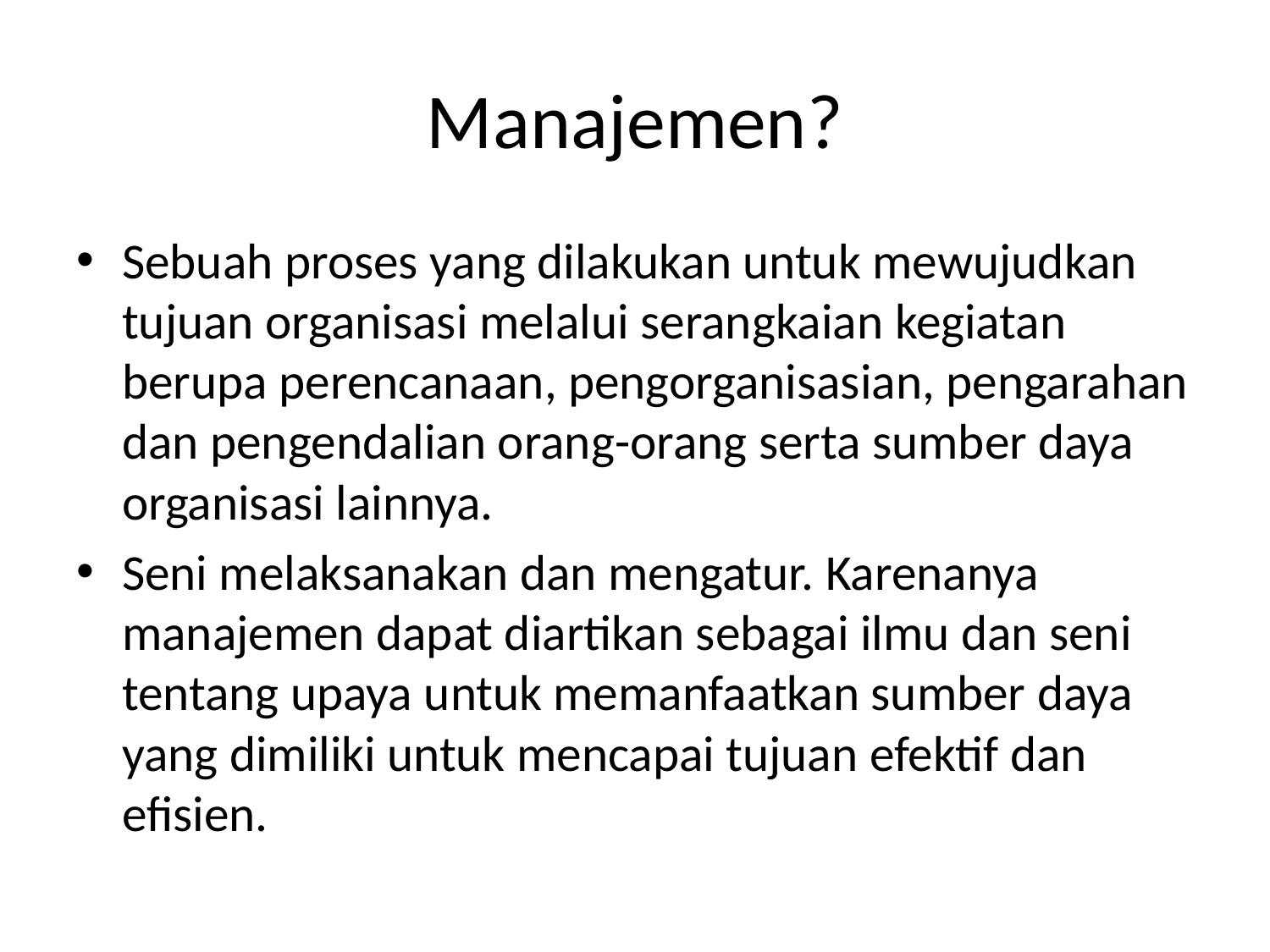

# Manajemen?
Sebuah proses yang dilakukan untuk mewujudkan tujuan organisasi melalui serangkaian kegiatan berupa perencanaan, pengorganisasian, pengarahan dan pengendalian orang-orang serta sumber daya organisasi lainnya.
Seni melaksanakan dan mengatur. Karenanya manajemen dapat diartikan sebagai ilmu dan seni tentang upaya untuk memanfaatkan sumber daya yang dimiliki untuk mencapai tujuan efektif dan efisien.